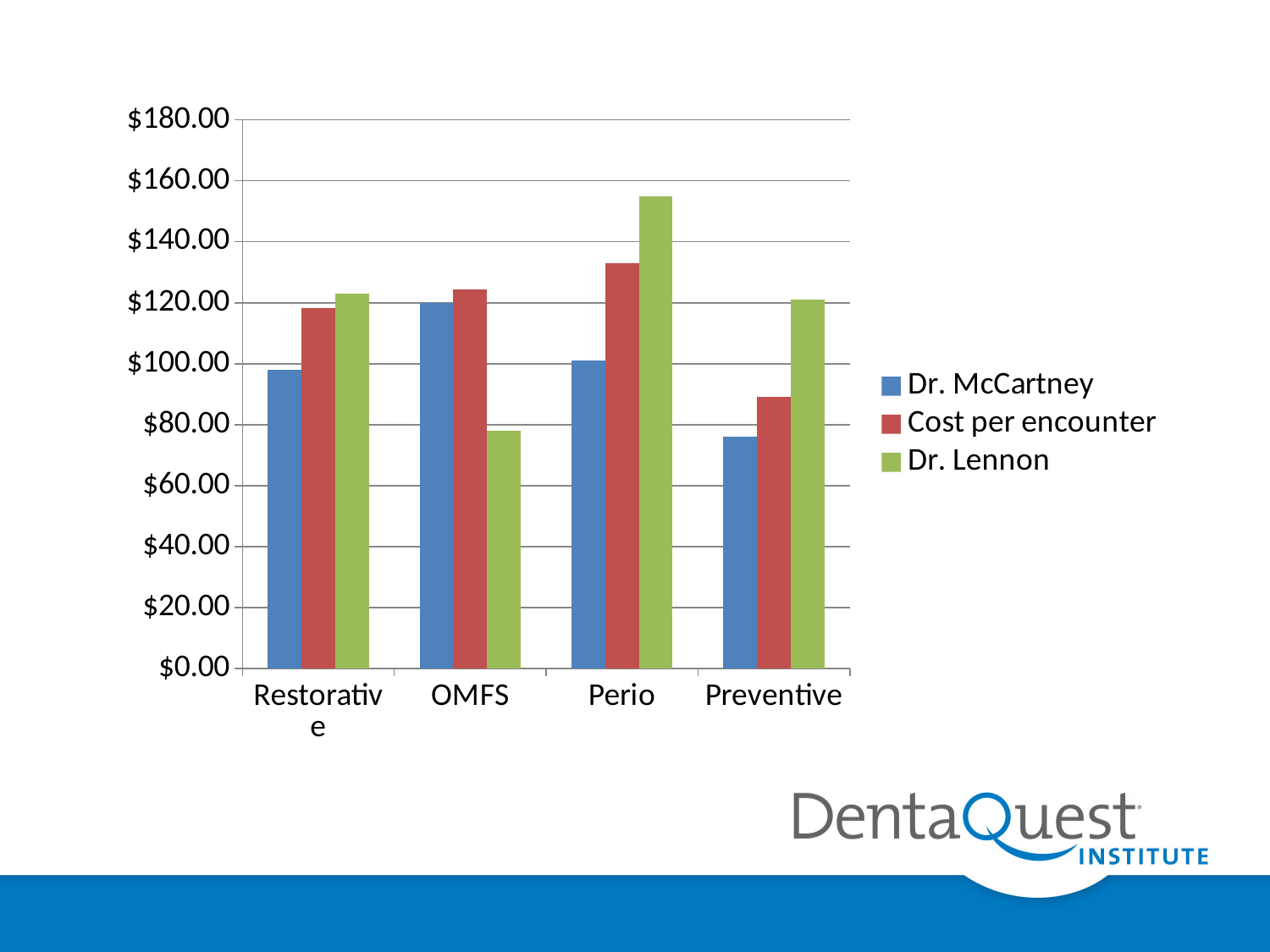

### Chart

| Category | Dr. McCartney | Cost per encounter | Dr. Lennon |
|---|---|---|---|
| Restorative | 98.0 | 118.34 | 123.0 |
| OMFS | 120.0 | 124.3 | 78.0 |
| Perio | 101.0 | 133.0 | 155.0 |
| Preventive | 76.0 | 89.0 | 121.0 |